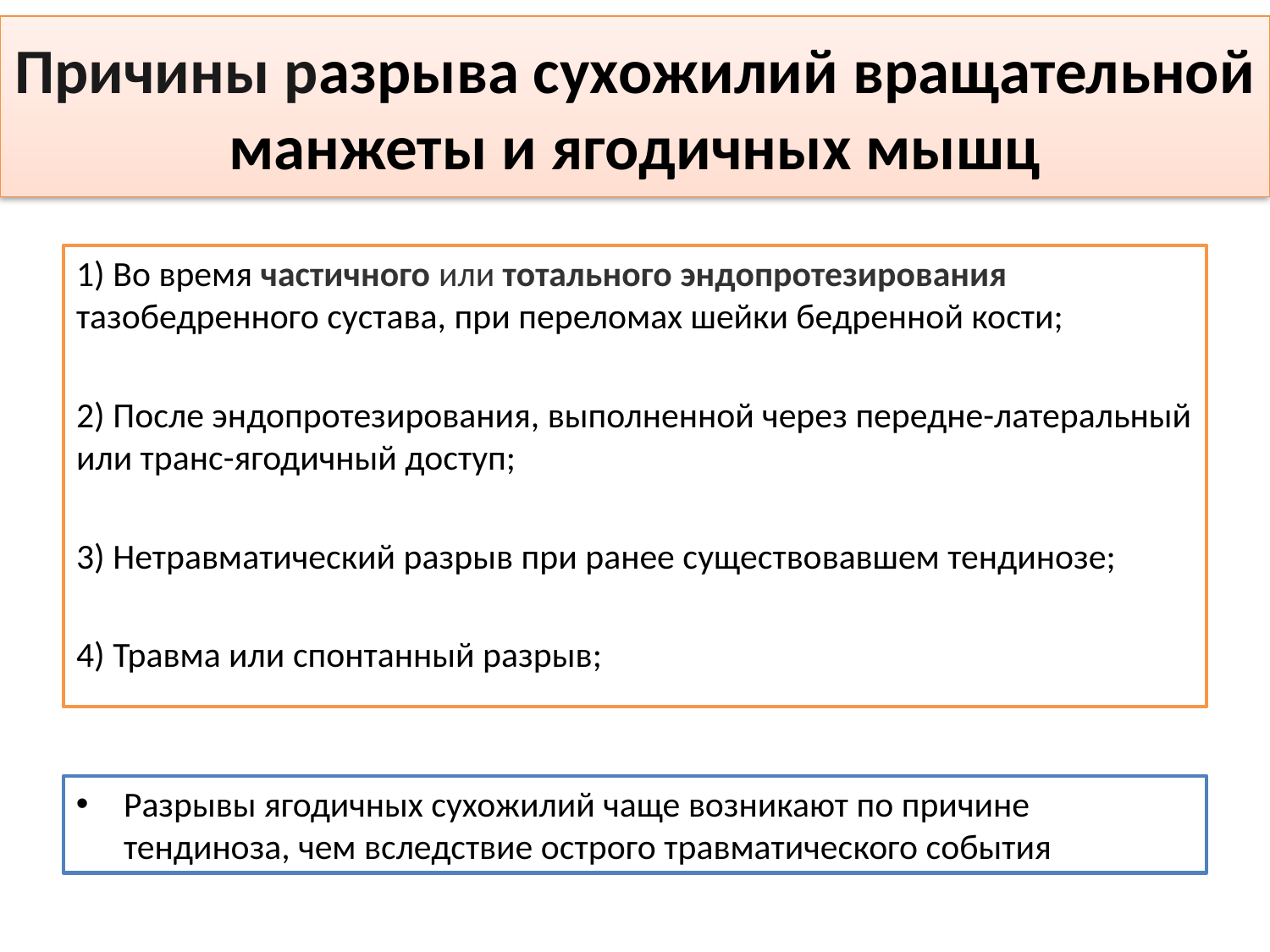

# Причины разрыва сухожилий вращательной манжеты и ягодичных мышц
1) Во время частичного или тотального эндопротезирования тазобедренного сустава, при переломах шейки бедренной кости;

2) После эндопротезирования, выполненной через передне-латеральный или транс-ягодичный доступ;

3) Нетравматический разрыв при ранее существовавшем тендинозе;

4) Травма или спонтанный разрыв;

Разрывы ягодичных сухожилий чаще возникают по причине тендиноза, чем вследствие острого травматического события